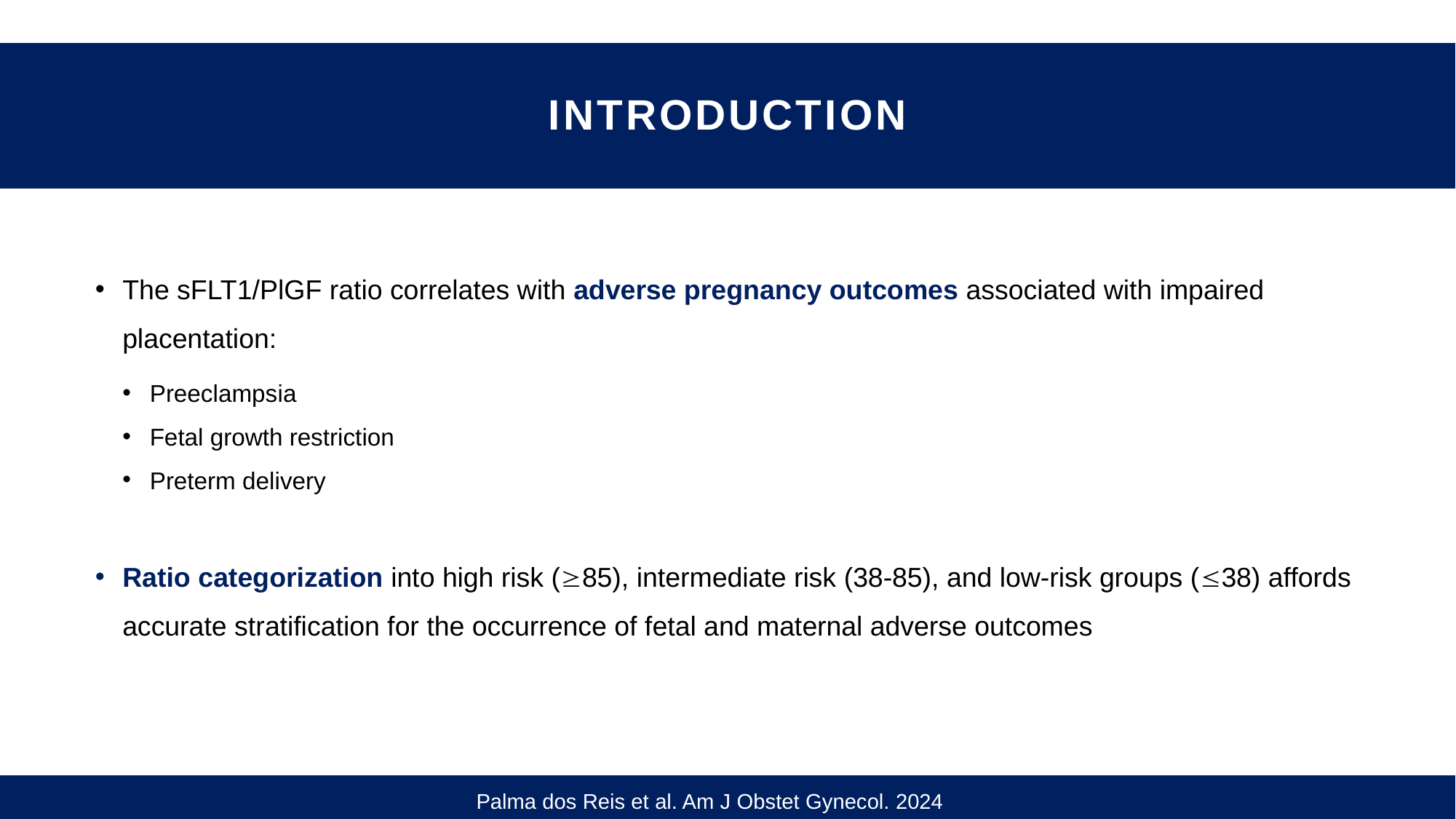

# introduction
The sFLT1/PlGF ratio correlates with adverse pregnancy outcomes associated with impaired placentation:
Preeclampsia
Fetal growth restriction
Preterm delivery

Ratio categorization into high risk (≥85), intermediate risk (38-85), and low-risk groups (≤38) affords accurate stratification for the occurrence of fetal and maternal adverse outcomes

Palma dos Reis et al. Am J Obstet Gynecol. 2024